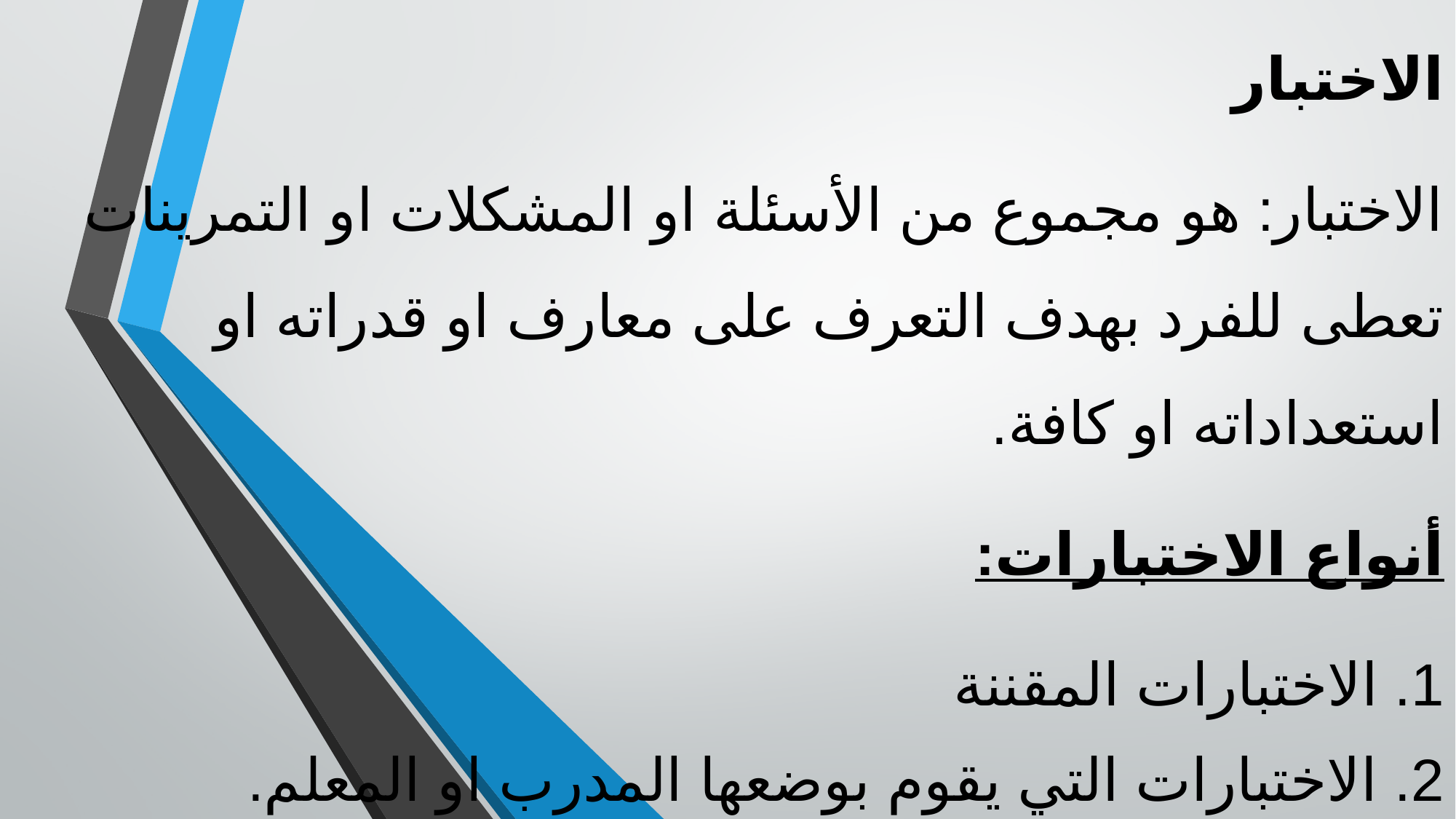

الاختبار
الاختبار: هو مجموع من الأسئلة او المشكلات او التمرينات تعطى للفرد بهدف التعرف على معارف او قدراته او استعداداته او كافة.
أنواع الاختبارات:
1. الاختبارات المقننة
2. الاختبارات التي يقوم بوضعها المدرب او المعلم.